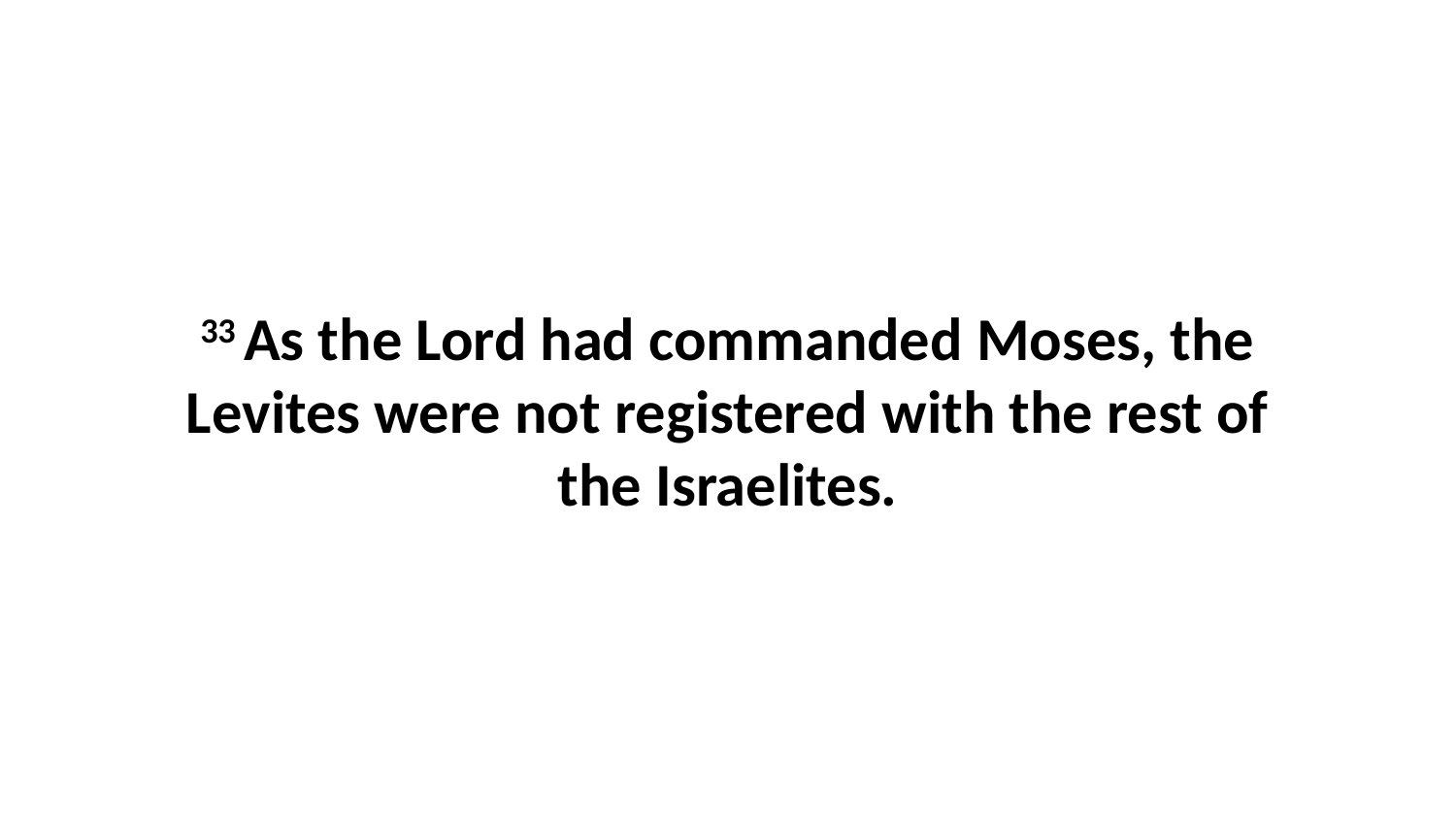

33 As the Lord had commanded Moses, the Levites were not registered with the rest of the Israelites.